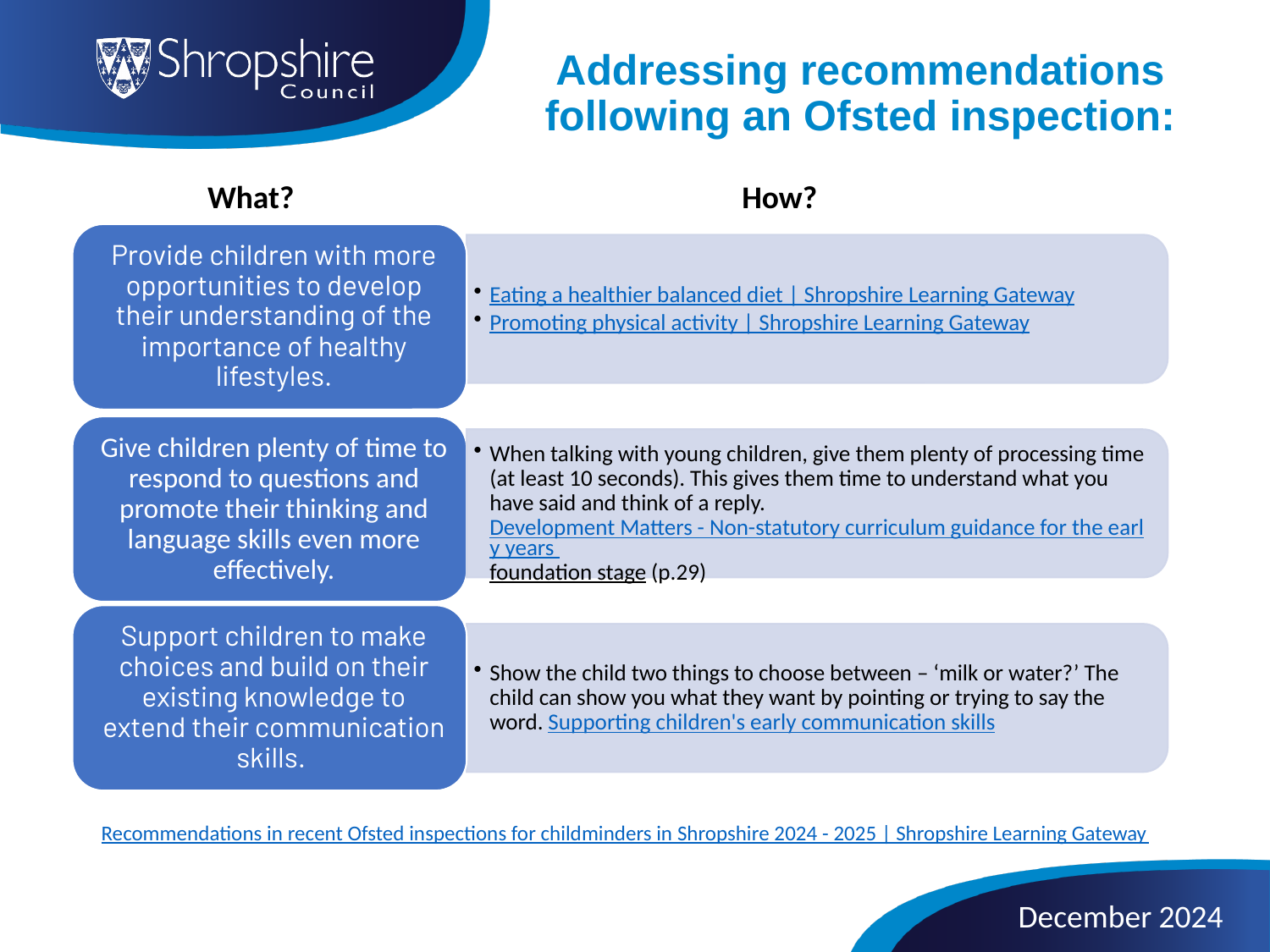

# Addressing recommendations  following an Ofsted inspection:
What?
How?
Eating a healthier balanced diet | Shropshire Learning Gateway
Promoting physical activity | Shropshire Learning Gateway
Give children plenty of time to respond to questions and promote their thinking and language skills even more effectively.
When talking with young children, give them plenty of processing time (at least 10 seconds). This gives them time to understand what you have said and think of a reply. Development Matters - Non-statutory curriculum guidance for the early years foundation stage (p.29)
Provide children with more opportunities to develop their understanding of the importance of healthy lifestyles.
Show the child two things to choose between – ‘milk or water?’ The child can show you what they want by pointing or trying to say the word. Supporting children's early communication skills
Support children to make choices and build on their existing knowledge to extend their communication skills.
Recommendations in recent Ofsted inspections for childminders in Shropshire 2024 - 2025 | Shropshire Learning Gateway

December 2024